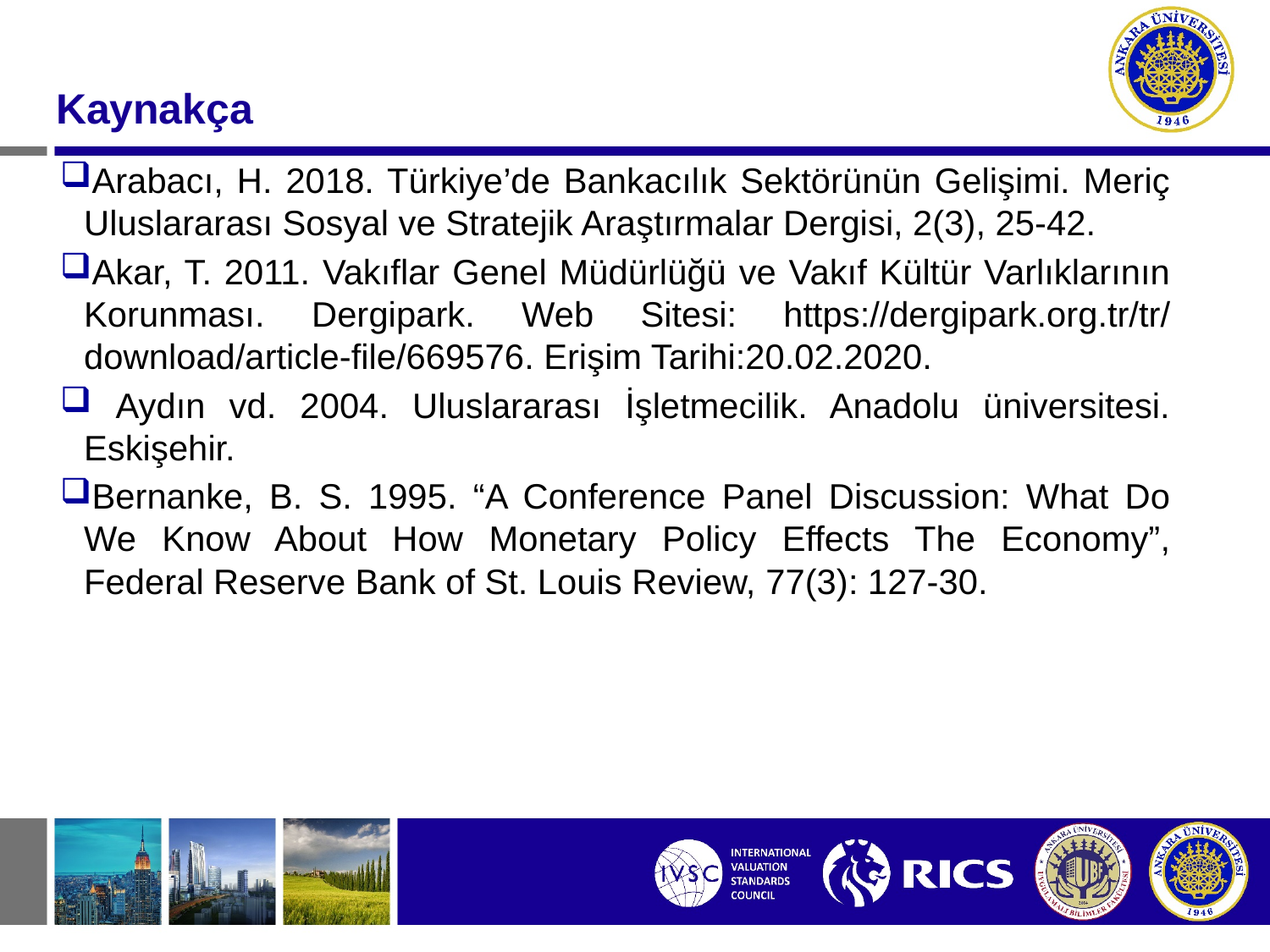

#
Kaynakça
Arabacı, H. 2018. Türkiye’de Bankacılık Sektörünün Gelişimi. Meriç Uluslararası Sosyal ve Stratejik Araştırmalar Dergisi, 2(3), 25-42.
Akar, T. 2011. Vakıflar Genel Müdürlüğü ve Vakıf Kültür Varlıklarının Korunması. Dergipark. Web Sitesi: https://dergipark.org.tr/tr/ download/article-file/669576. Erişim Tarihi:20.02.2020.
 Aydın vd. 2004. Uluslararası İşletmecilik. Anadolu üniversitesi. Eskişehir.
Bernanke, B. S. 1995. “A Conference Panel Discussion: What Do We Know About How Monetary Policy Effects The Economy”, Federal Reserve Bank of St. Louis Review, 77(3): 127-30.